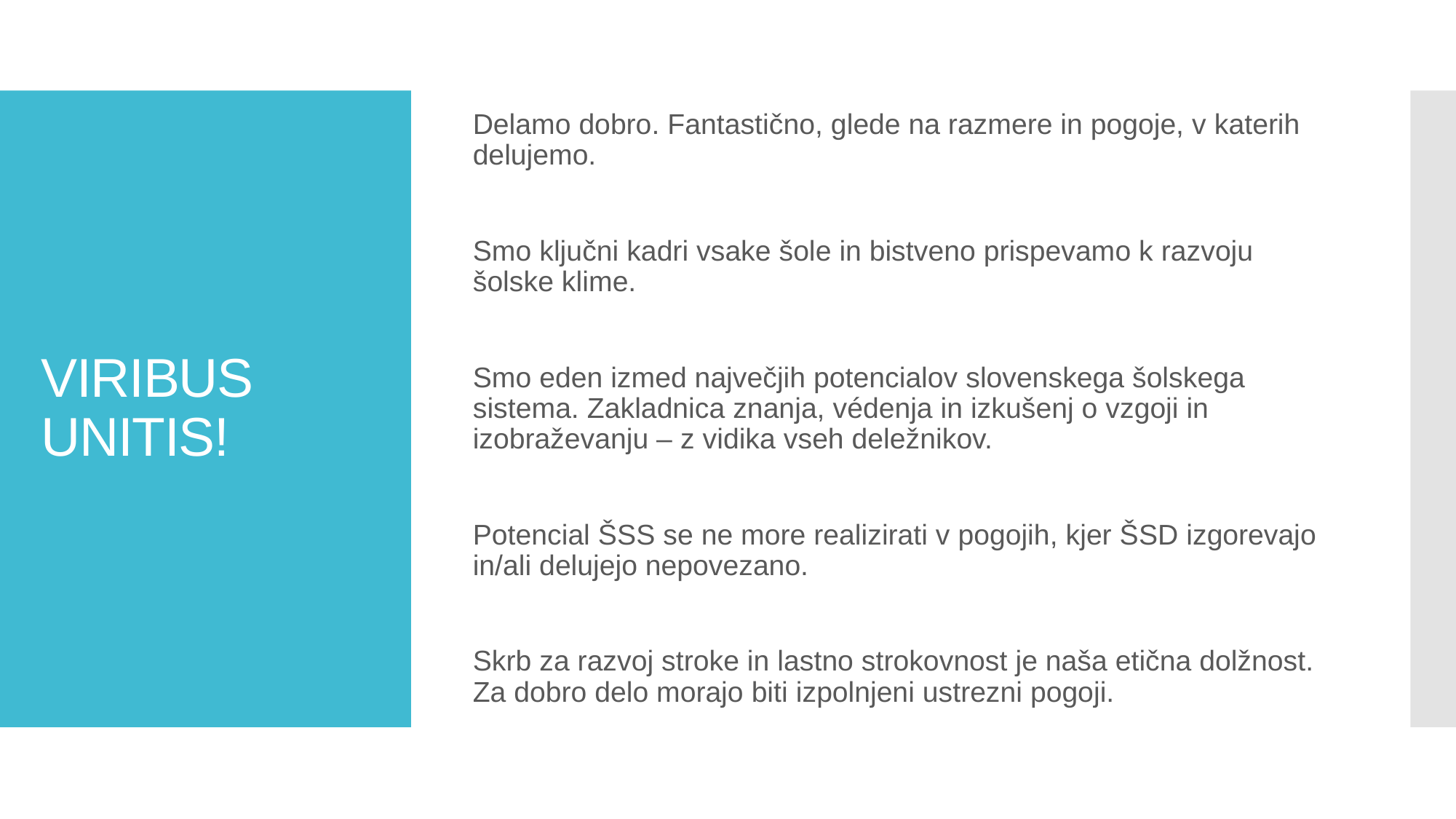

Delamo dobro. Fantastično, glede na razmere in pogoje, v katerih delujemo.

Smo ključni kadri vsake šole in bistveno prispevamo k razvoju šolske klime.

Smo eden izmed največjih potencialov slovenskega šolskega sistema. Zakladnica znanja, védenja in izkušenj o vzgoji in izobraževanju – z vidika vseh deležnikov.

Potencial ŠSS se ne more realizirati v pogojih, kjer ŠSD izgorevajo in/ali delujejo nepovezano.

Skrb za razvoj stroke in lastno strokovnost je naša etična dolžnost. Za dobro delo morajo biti izpolnjeni ustrezni pogoji.
# VIRIBUS UNITIS!